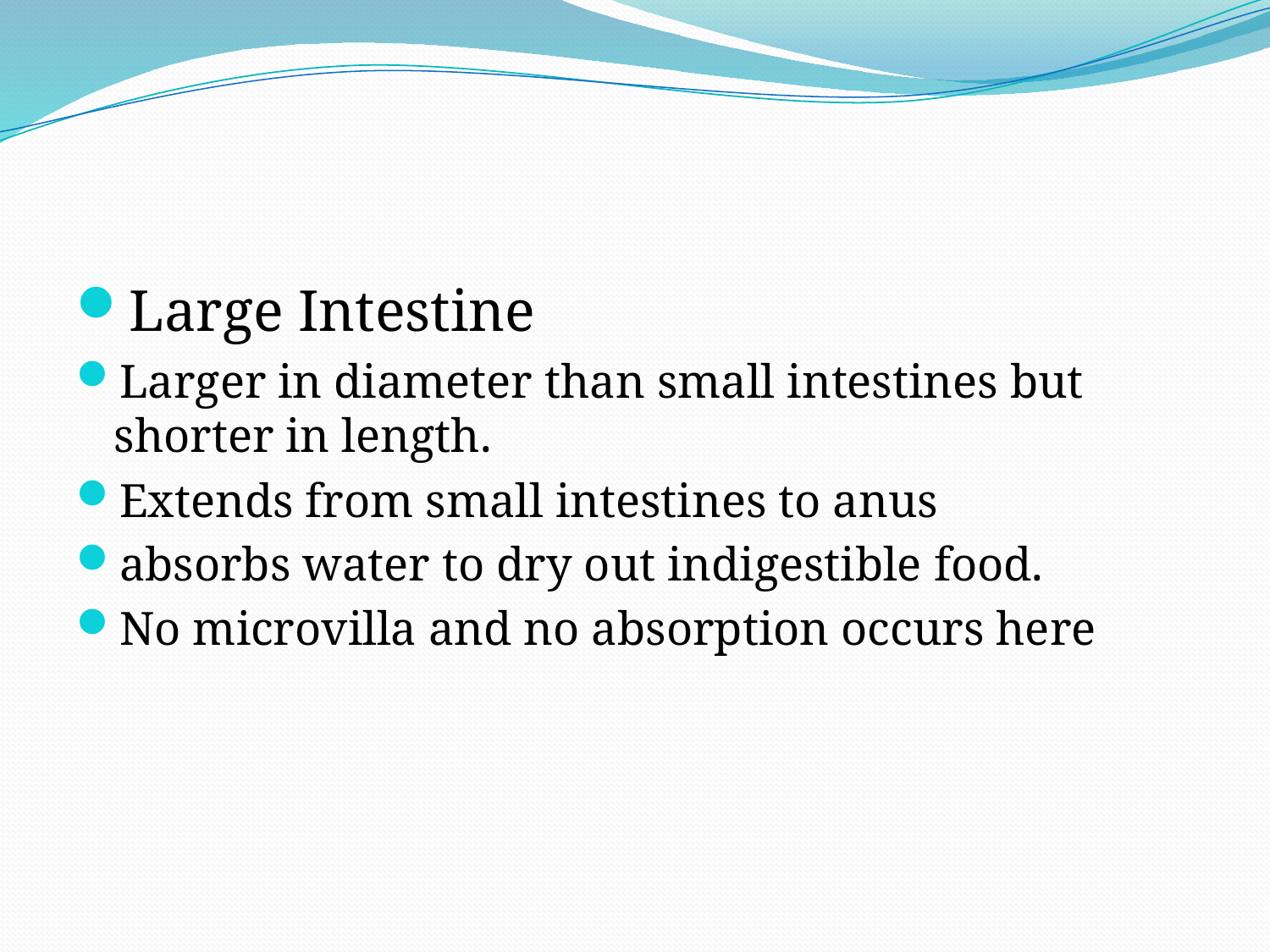

#
Large Intestine
Larger in diameter than small intestines but shorter in length.
Extends from small intestines to anus
absorbs water to dry out indigestible food.
No microvilla and no absorption occurs here